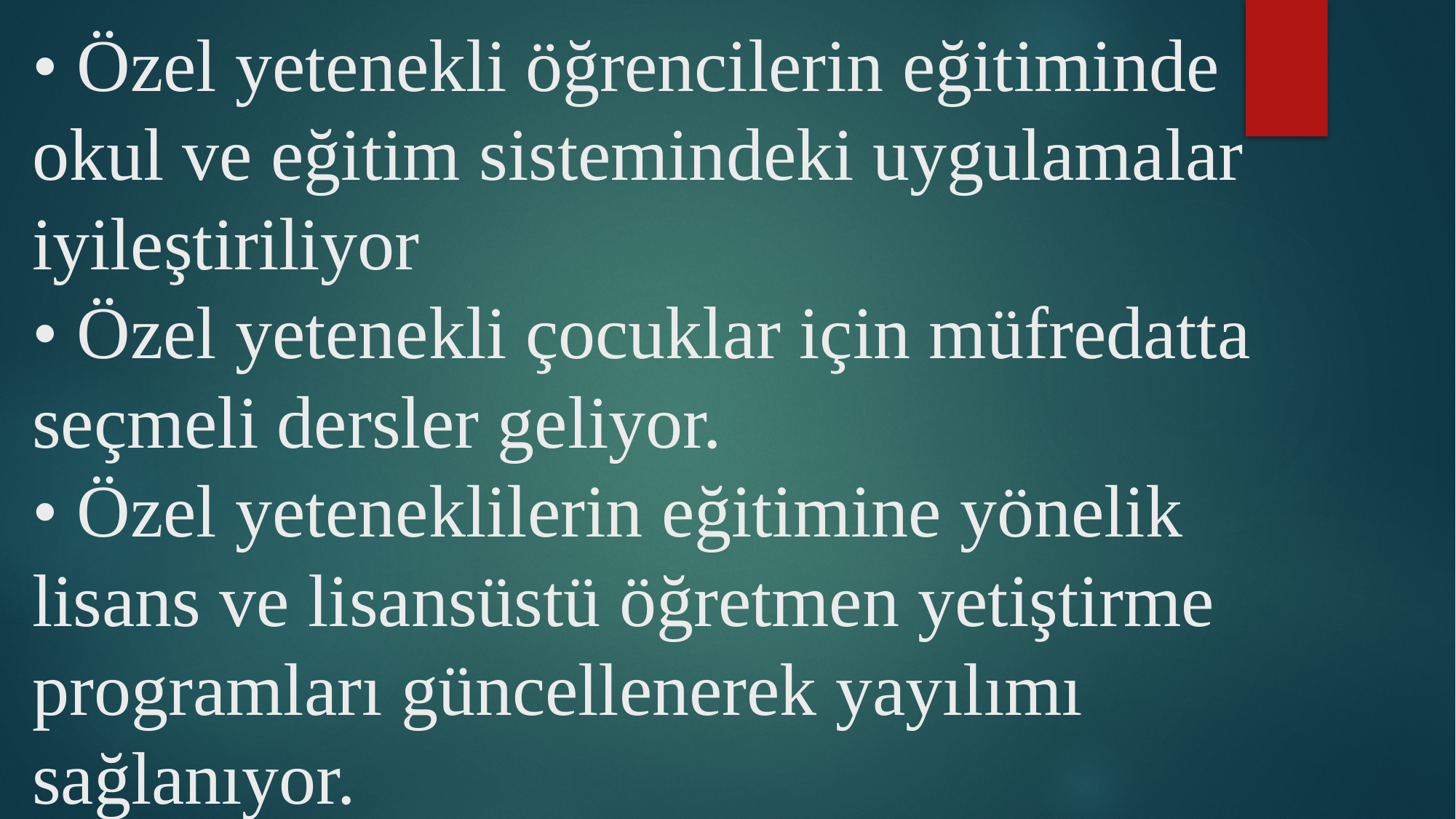

# • Özel yetenekli öğrencilerin eğitiminde okul ve eğitim sistemindeki uygulamalar iyileştiriliyor  • Özel yetenekli çocuklar için müfredatta seçmeli dersler geliyor.  • Özel yeteneklilerin eğitimine yönelik lisans ve lisansüstü öğretmen yetiştirme programları güncellenerek yayılımı sağlanıyor.